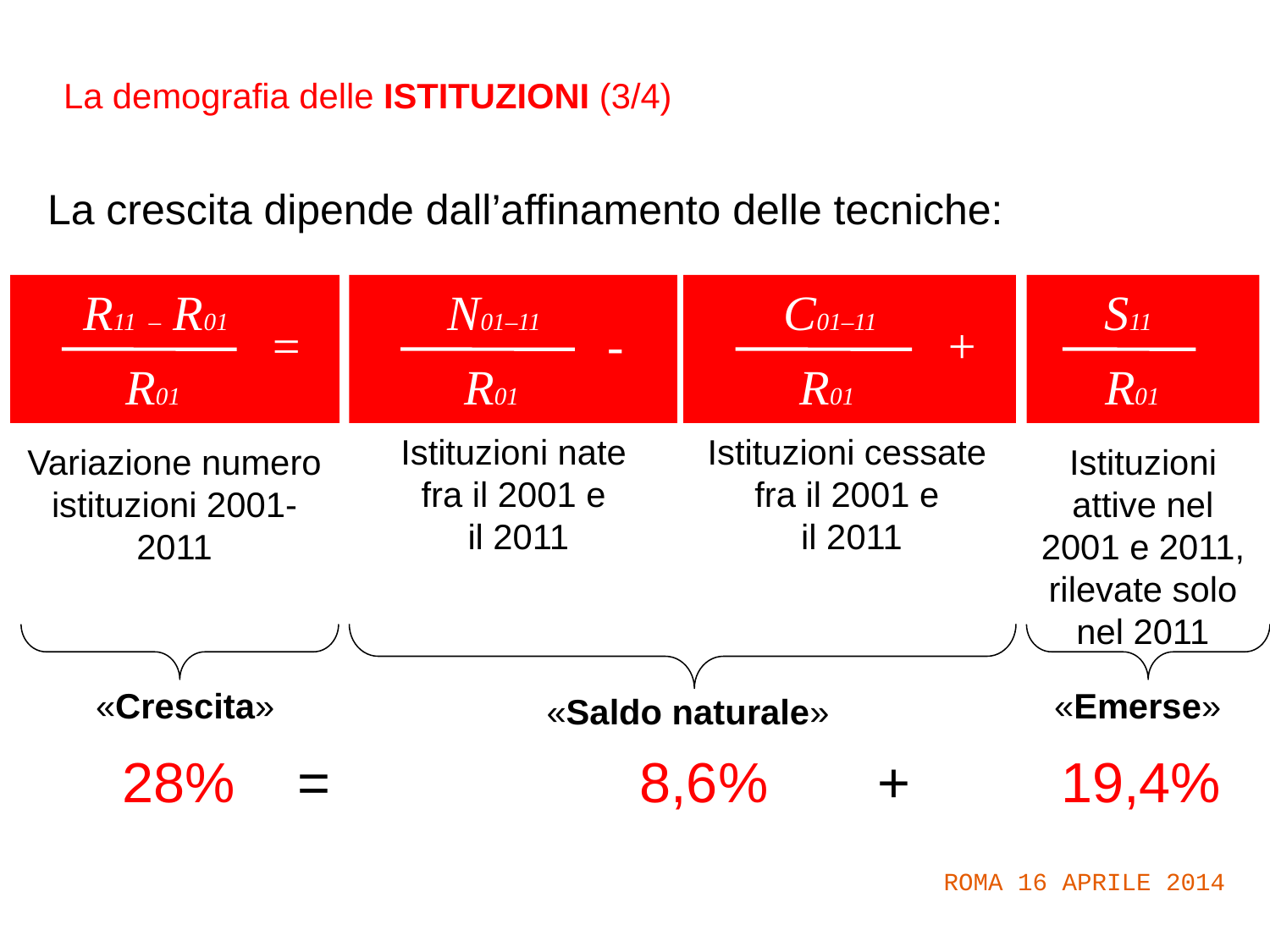

La demografia delle ISTITUZIONI (3/4)

La crescita dipende dall’affinamento delle tecniche:

R11  –  R01
=
R01
Variazione numero istituzioni 2001-2011
      28%    =

«Crescita»

N01–11
-
R01
Istituzioni nate
fra il 2001 e
il 2011

C01–11
+
R01
«Saldo naturale»
       8,6%       +

Istituzioni cessate
fra il 2001 e
il 2011

S11
R01

Istituzioni attive nel 2001 e 2011, rilevate solo nel 2011

«Emerse»
19,4%
ROMA 16 APRILE 2014